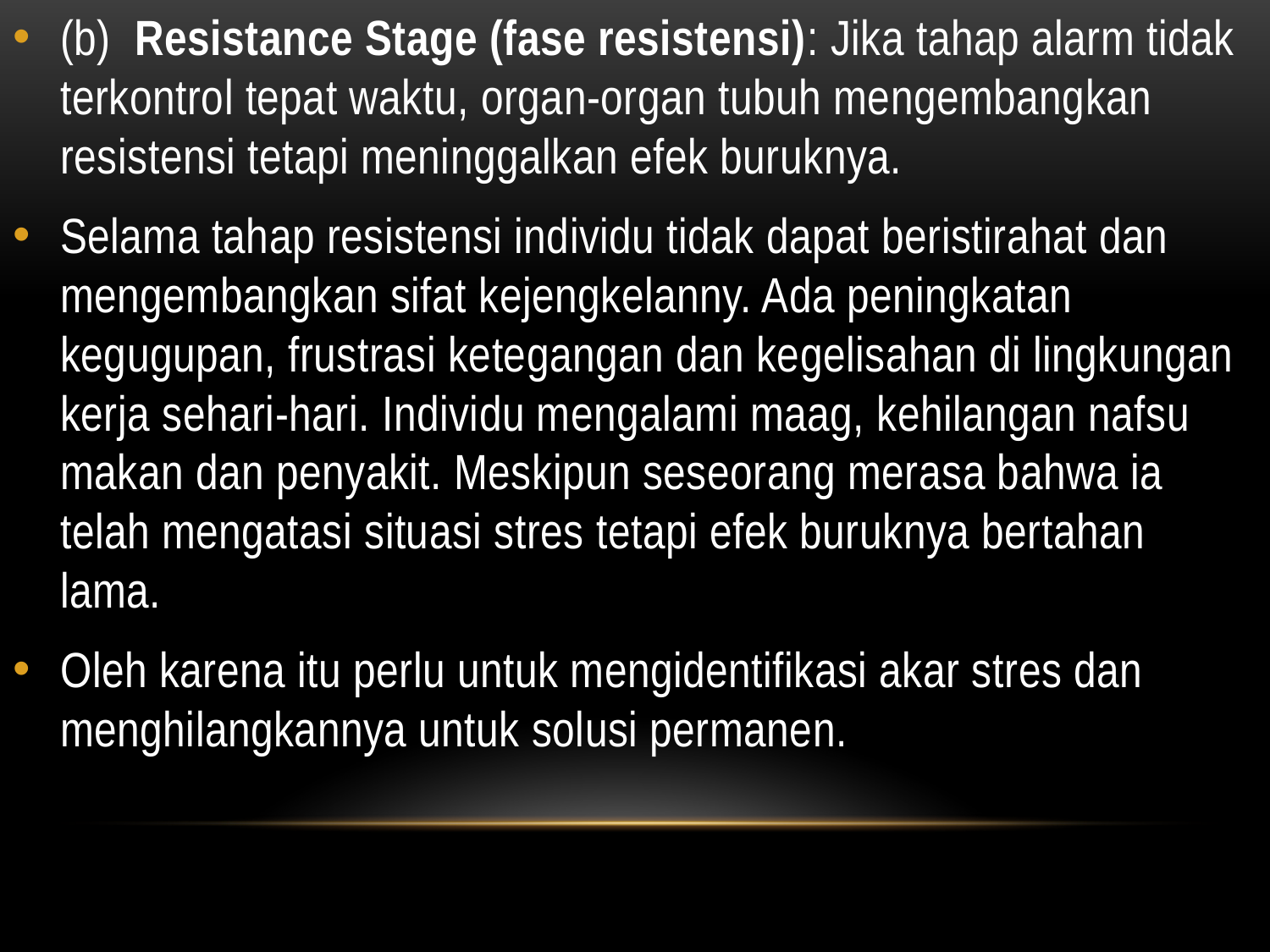

#
(b)  Resistance Stage (fase resistensi): Jika tahap alarm tidak terkontrol tepat waktu, organ-organ tubuh mengembangkan resistensi tetapi meninggalkan efek buruknya.
Selama tahap resistensi individu tidak dapat beristirahat dan mengembangkan sifat kejengkelanny. Ada peningkatan kegugupan, frustrasi ketegangan dan kegelisahan di lingkungan kerja sehari-hari. Individu mengalami maag, kehilangan nafsu makan dan penyakit. Meskipun seseorang merasa bahwa ia telah mengatasi situasi stres tetapi efek buruknya bertahan lama.
Oleh karena itu perlu untuk mengidentifikasi akar stres dan menghilangkannya untuk solusi permanen.